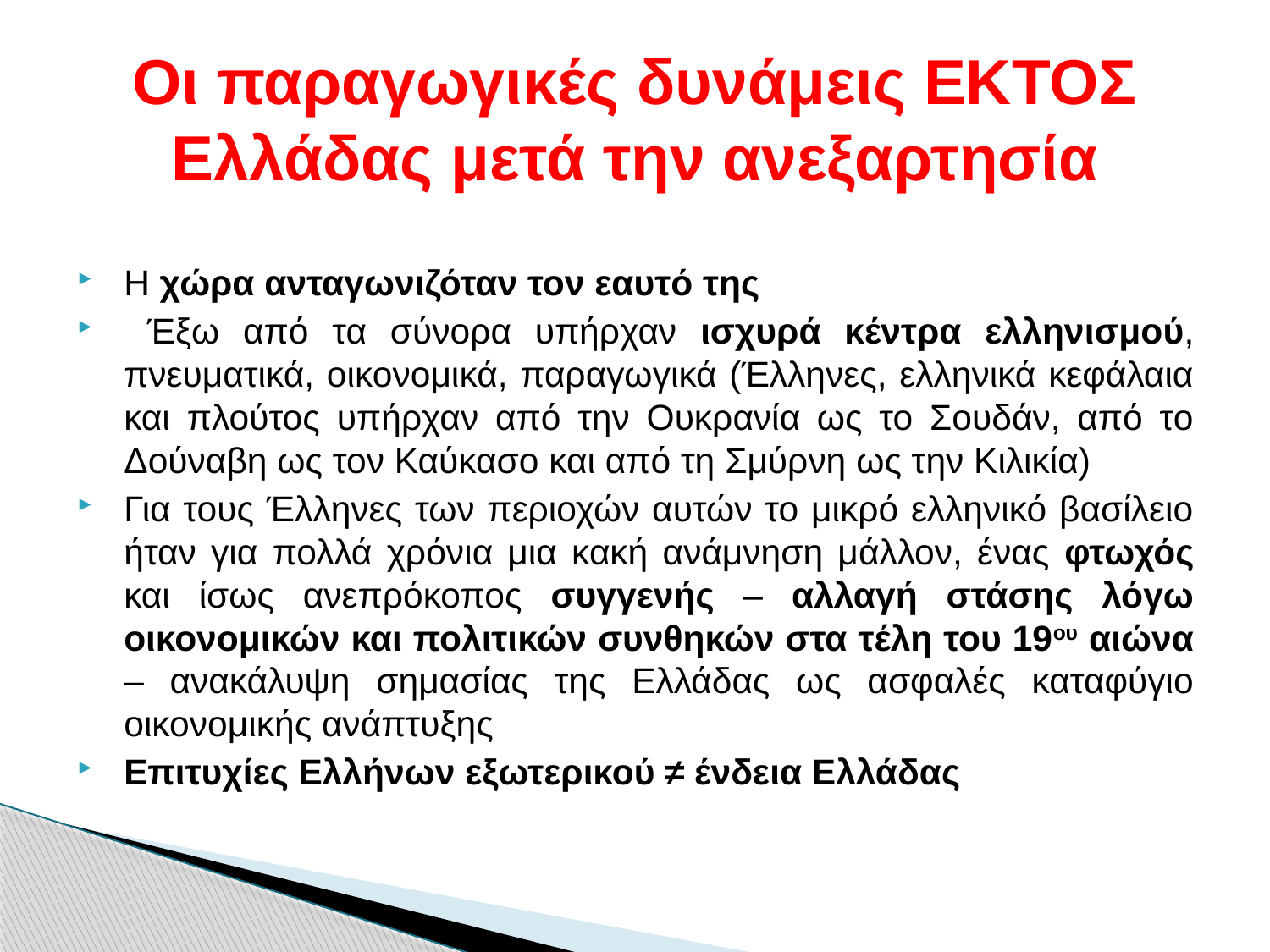

# Οι παραγωγικές δυνάμεις ΕΚΤΟΣ Ελλάδας μετά την ανεξαρτησία

Η χώρα ανταγωνιζόταν τον εαυτό της
 Έξω από τα σύνορα υπήρχαν ισχυρά κέντρα ελληνισμού, πνευματικά, οικονομικά, παραγωγικά (Έλληνες, ελληνικά κεφάλαια και πλούτος υπήρχαν από την Ουκρανία ως το Σουδάν, από το Δούναβη ως τον Καύκασο και από τη Σμύρνη ως την Κιλικία)
Για τους Έλληνες των περιοχών αυτών το μικρό ελληνικό βασίλειο ήταν για πολλά χρόνια μια κακή ανάμνηση μάλλον, ένας φτωχός και ίσως ανεπρόκοπος συγγενής – αλλαγή στάσης λόγω οικονομικών και πολιτικών συνθηκών στα τέλη του 19ου αιώνα – ανακάλυψη σημασίας της Ελλάδας ως ασφαλές καταφύγιο οικονομικής ανάπτυξης
Επιτυχίες Ελλήνων εξωτερικού ≠ ένδεια Ελλάδας